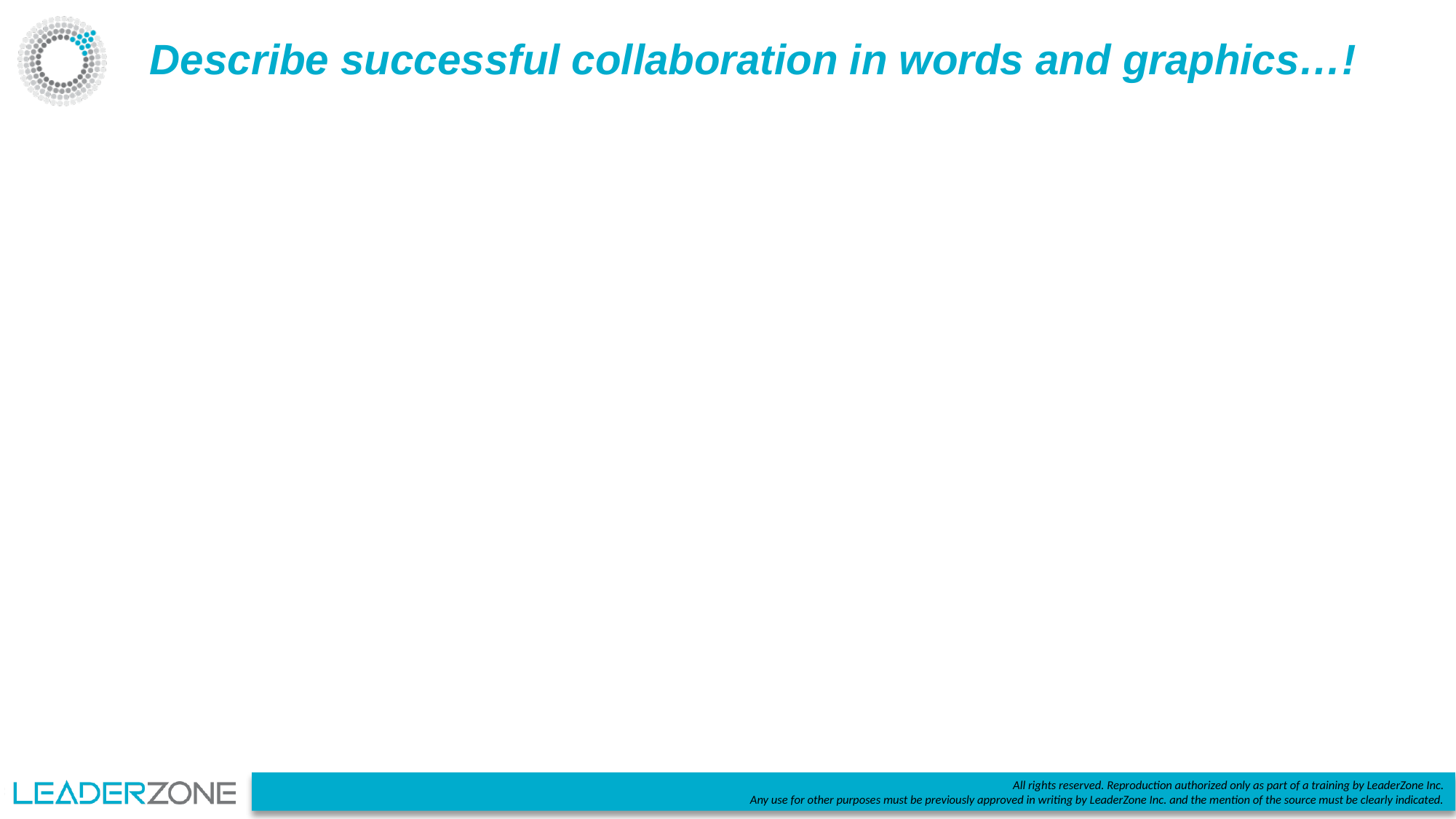

# Describe successful collaboration in words and graphics…!